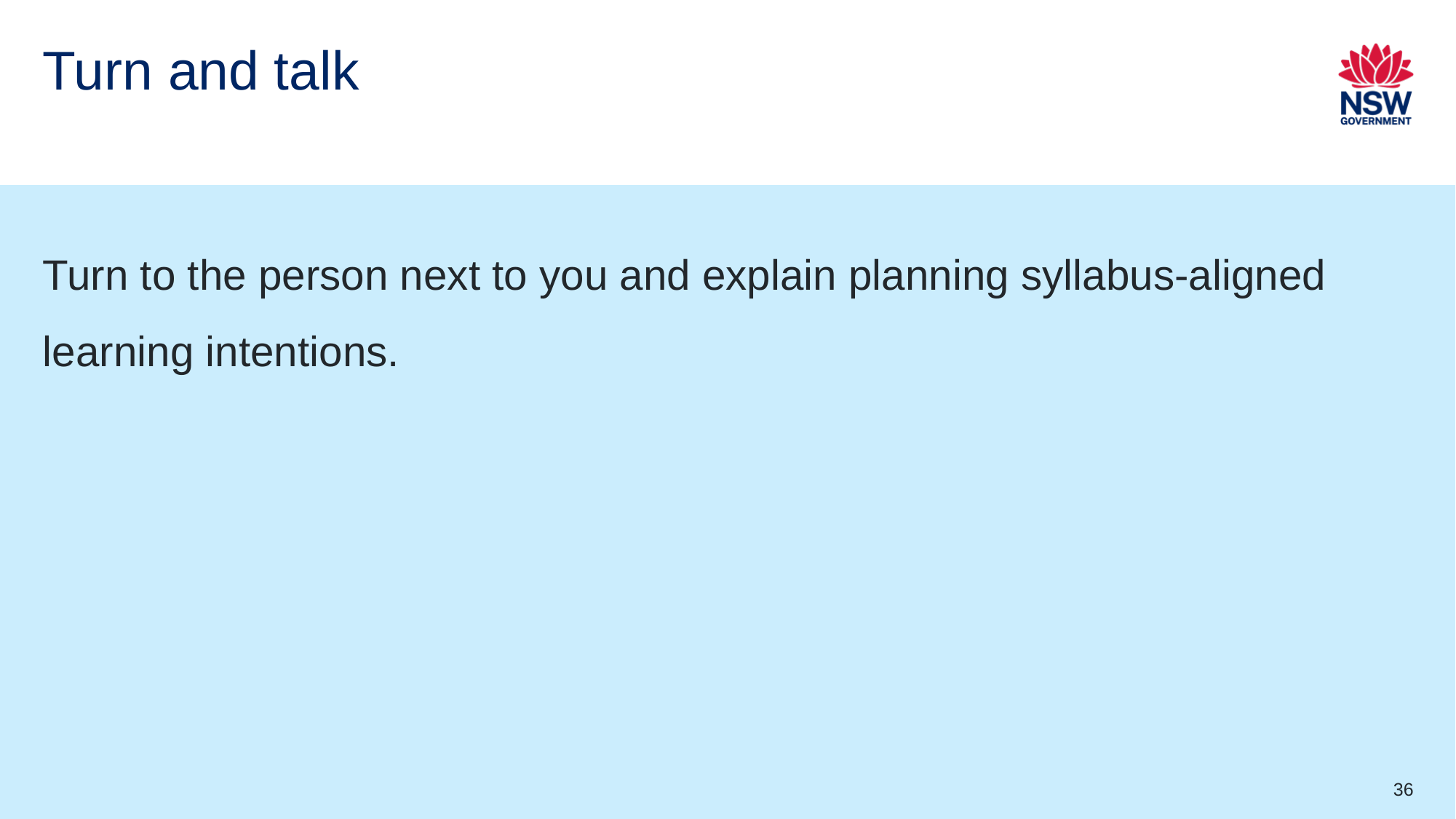

# Turn and talk
Turn to the person next to you and explain planning syllabus-aligned learning intentions.
36